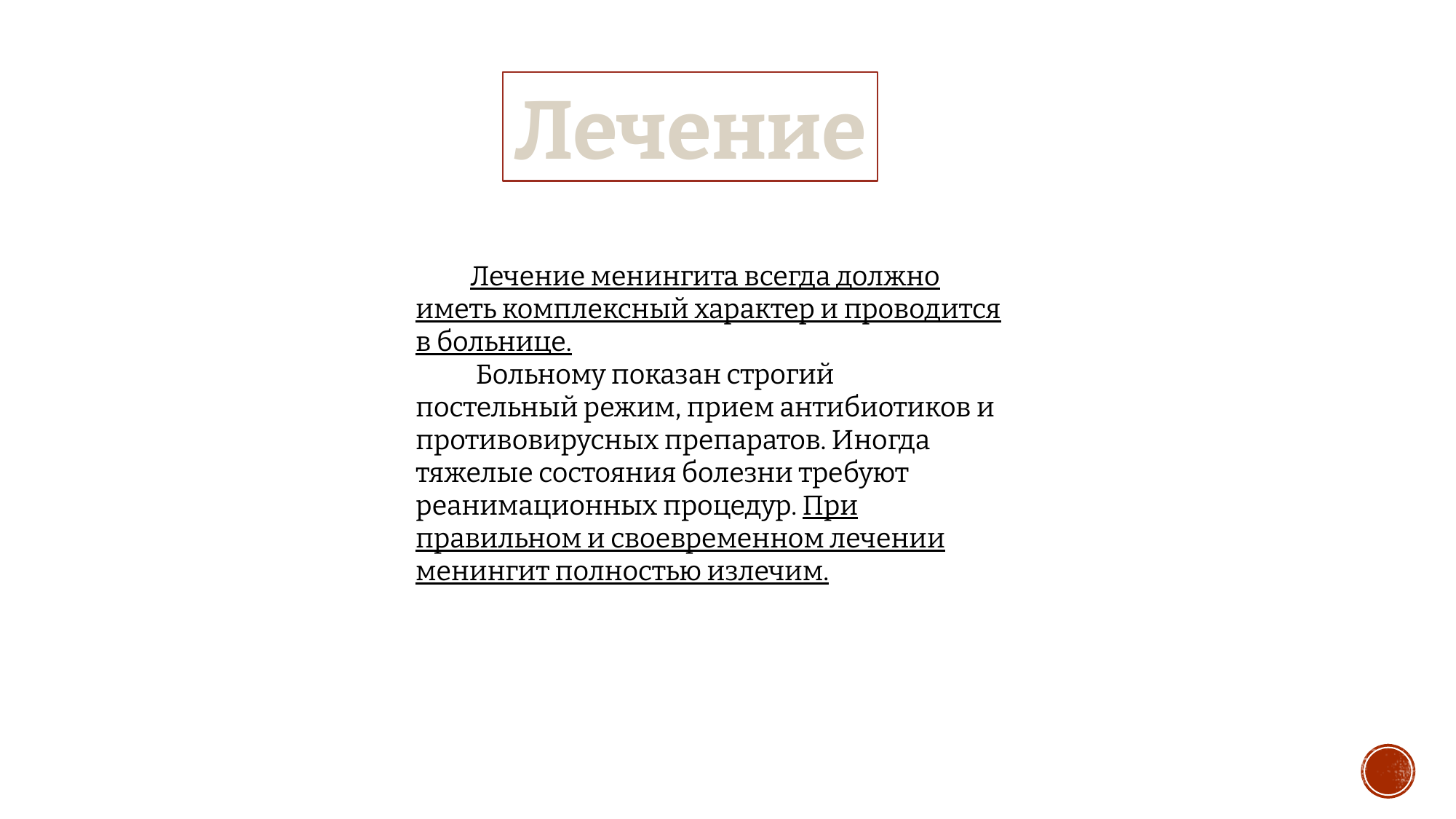

Лечение
Лечение менингита всегда должно иметь комплексный характер и проводится в больнице.
 Больному показан строгий постельный режим, прием антибиотиков и противовирусных препаратов. Иногда тяжелые состояния болезни требуют реанимационных процедур. При правильном и своевременном лечении менингит полностью излечим.